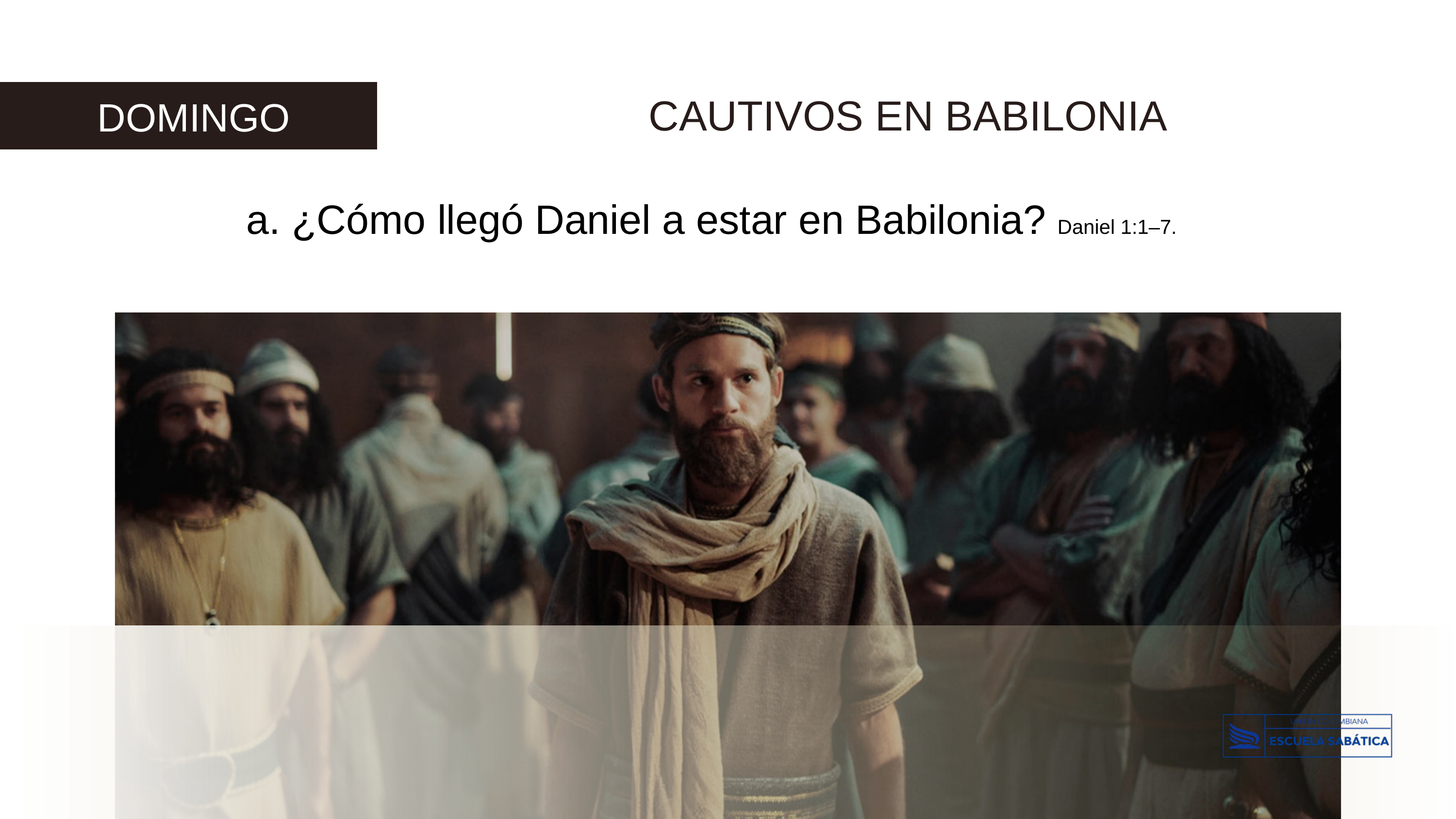

CAUTIVOS EN BABILONIA
 DOMINGO
a. ¿Cómo llegó Daniel a estar en Babilonia? Daniel 1:1–7.